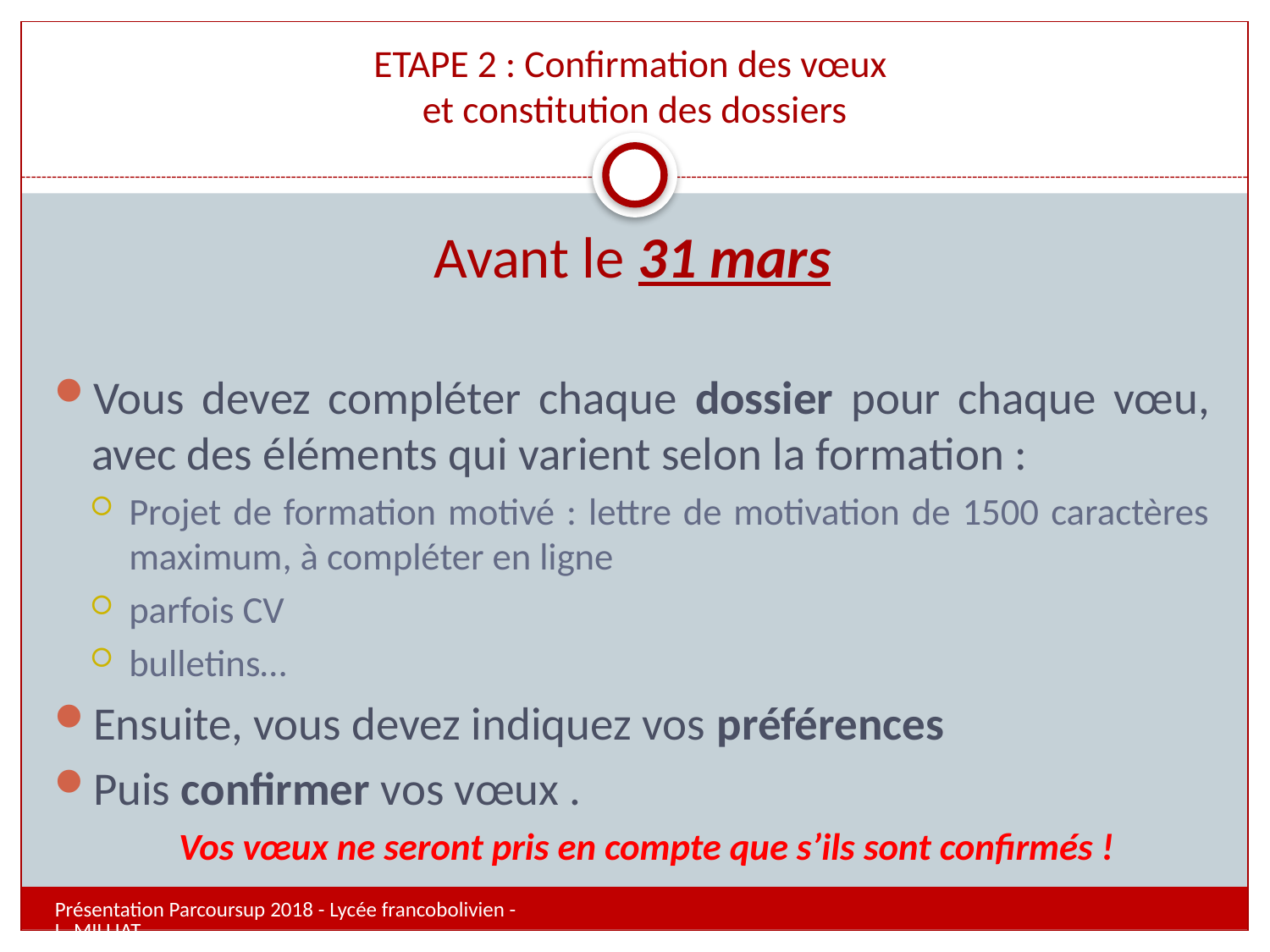

# ETAPE 2 : Confirmation des vœux et constitution des dossiers
Avant le 31 mars

Vous devez compléter chaque dossier pour chaque vœu, avec des éléments qui varient selon la formation :
Projet de formation motivé : lettre de motivation de 1500 caractères maximum, à compléter en ligne
parfois CV
bulletins…
Ensuite, vous devez indiquez vos préférences
Puis confirmer vos vœux .
Vos vœux ne seront pris en compte que s’ils sont confirmés !
Présentation Parcoursup 2018 - Lycée francobolivien - L. MILLIAT